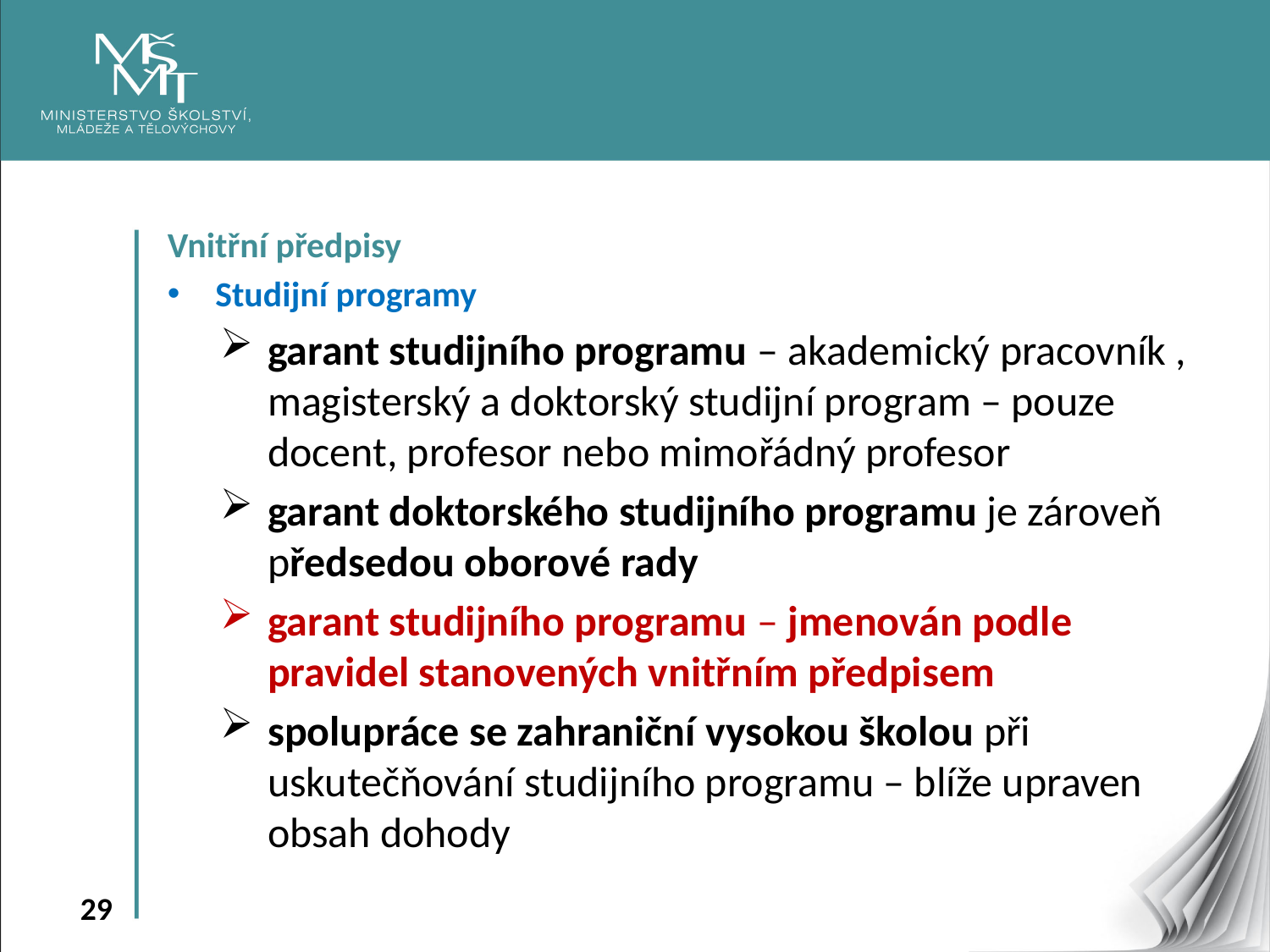

Vnitřní předpisy
Studijní programy
garant studijního programu – akademický pracovník , magisterský a doktorský studijní program – pouze docent, profesor nebo mimořádný profesor
garant doktorského studijního programu je zároveň předsedou oborové rady
garant studijního programu – jmenován podle pravidel stanovených vnitřním předpisem
spolupráce se zahraniční vysokou školou při uskutečňování studijního programu – blíže upraven obsah dohody